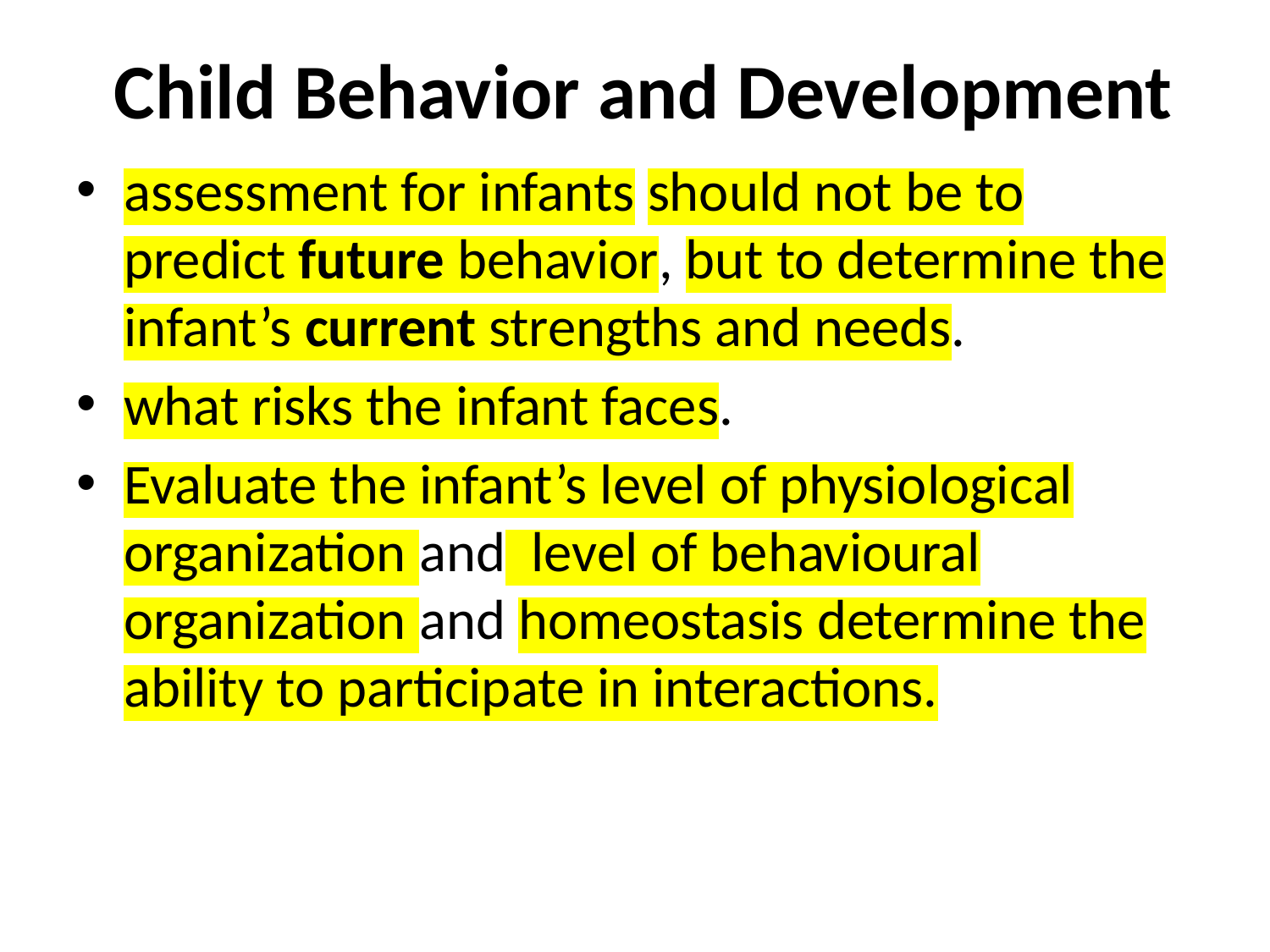

# Child Behavior and Development
assessment for infants should not be to predict future behavior, but to determine the infant’s current strengths and needs.
what risks the infant faces.
Evaluate the infant’s level of physiological organization and  level of behavioural organization and homeostasis determine the ability to participate in interactions.